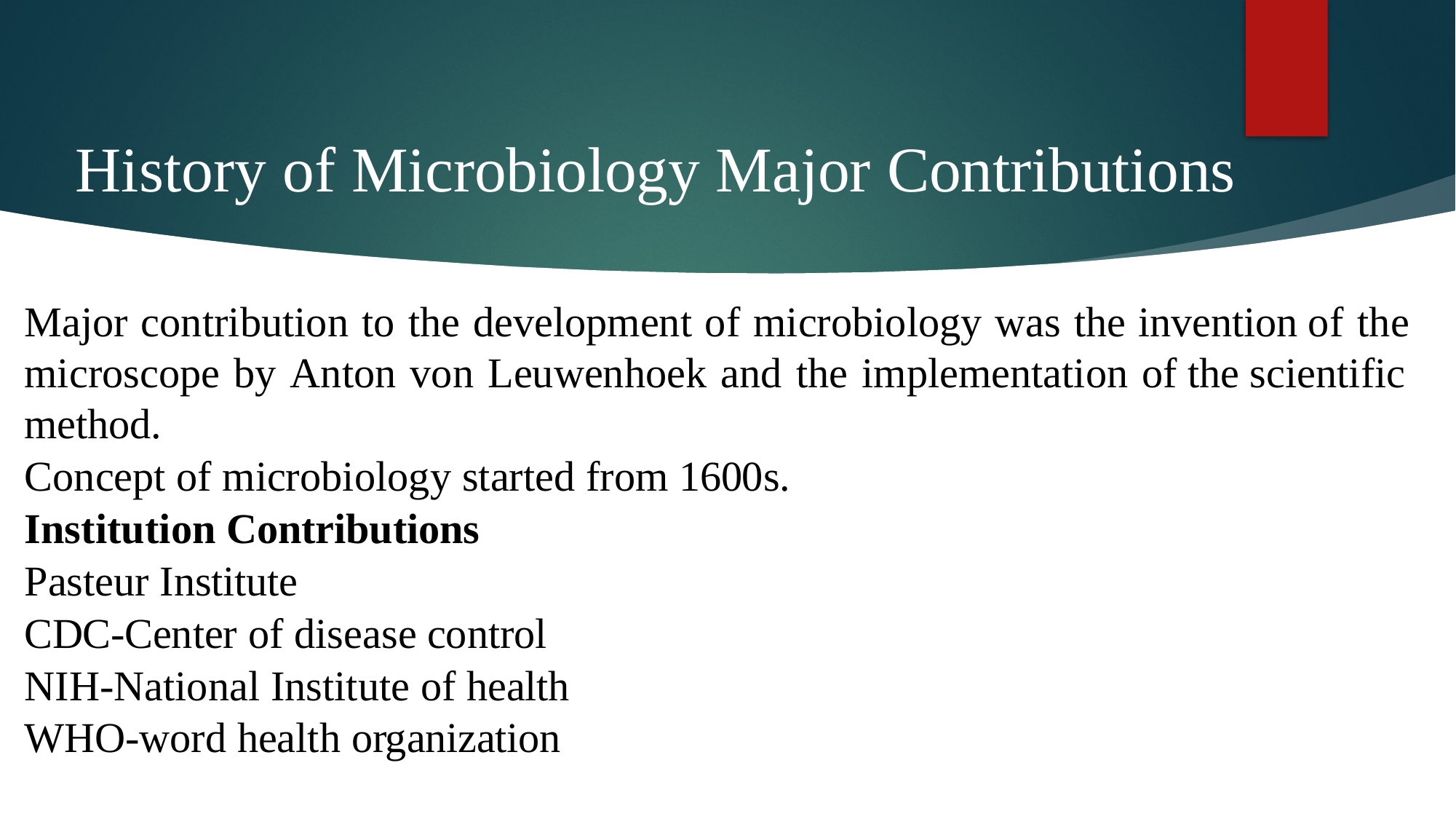

# History of Microbiology Major Contributions

Major contribution to the development of microbiology was the invention of the microscope by Anton von Leuwenhoek and the implementation of the scientific method.
Concept of microbiology started from 1600s.
Institution Contributions
Pasteur Institute
CDC-Center of disease control
NIH-National Institute of health
WHO-word health organization